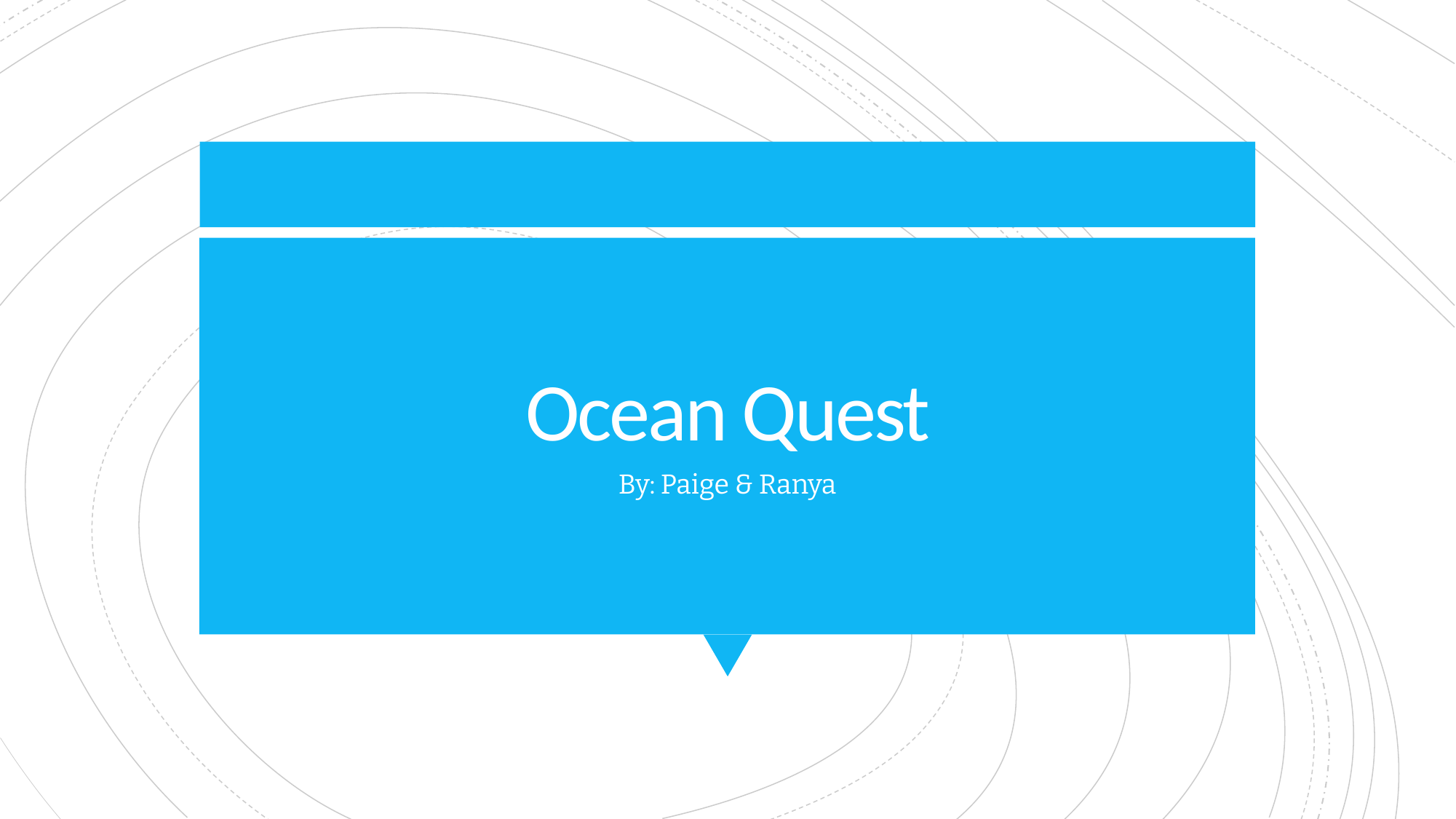

# Ocean Quest
By: Paige & Ranya